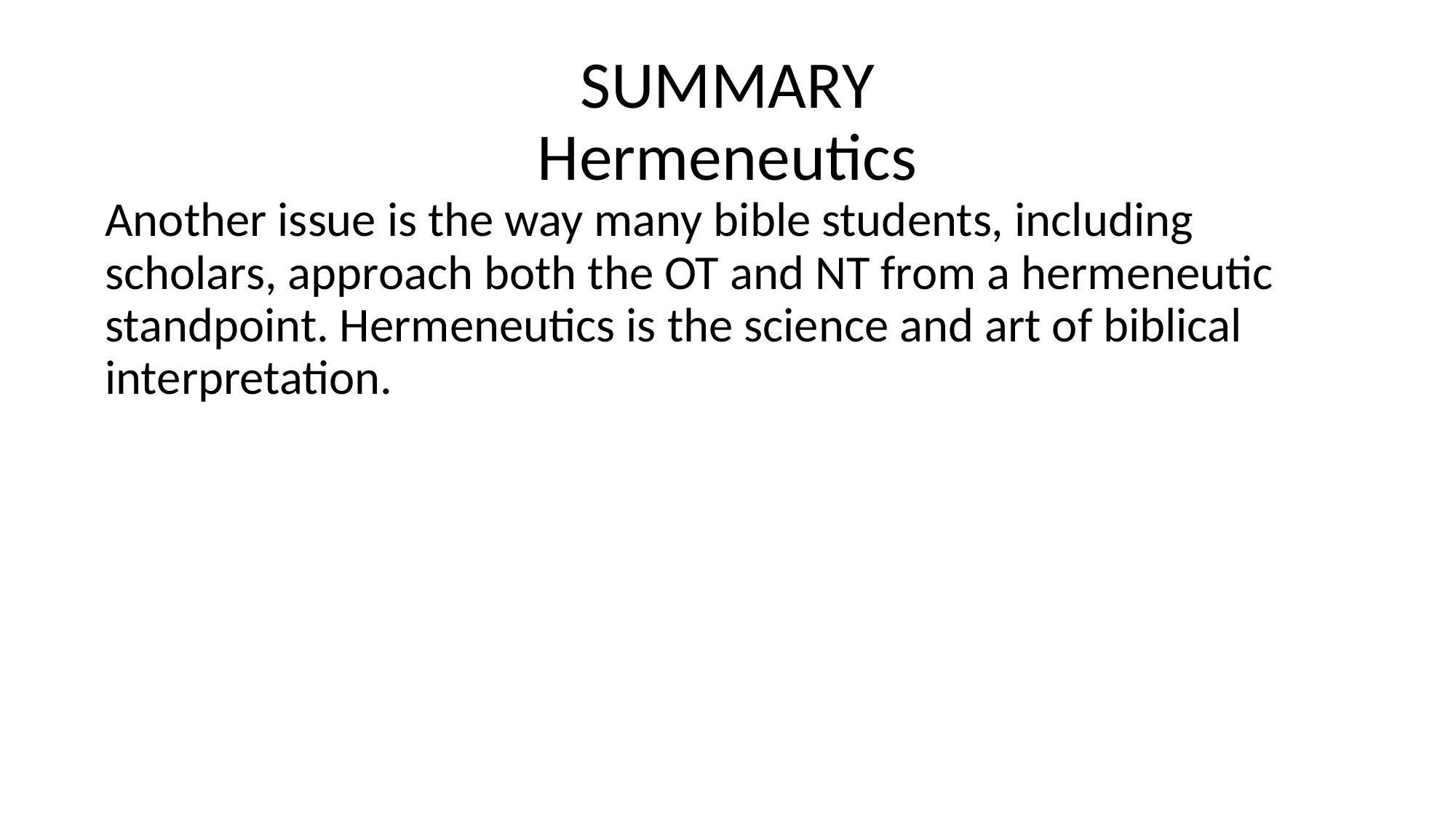

# SUMMARY Hermeneutics
Another issue is the way many bible students, including scholars, approach both the OT and NT from a hermeneutic standpoint. Hermeneutics is the science and art of biblical interpretation.